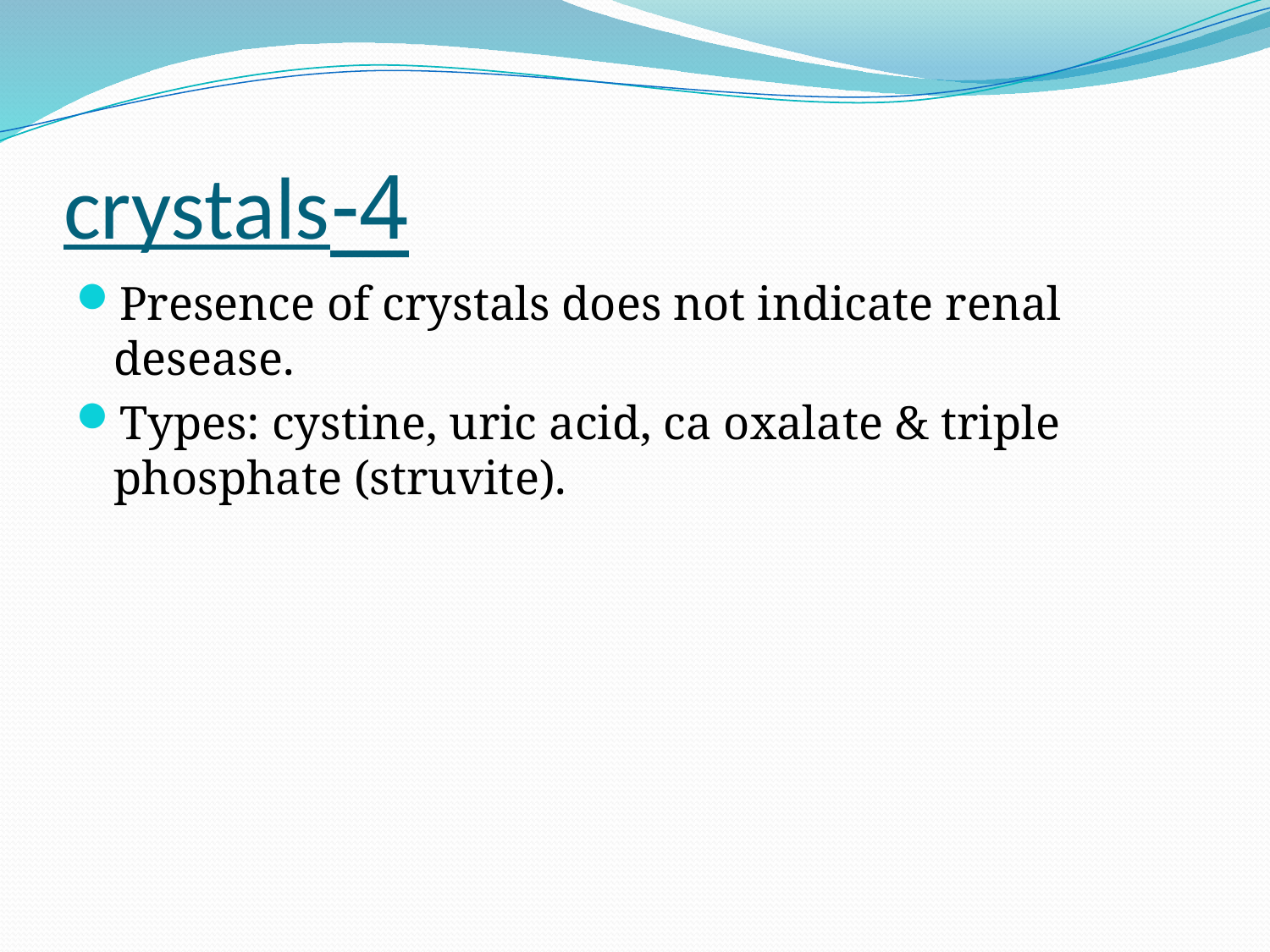

# 4-crystals
Presence of crystals does not indicate renal desease.
Types: cystine, uric acid, ca oxalate & triple phosphate (struvite).